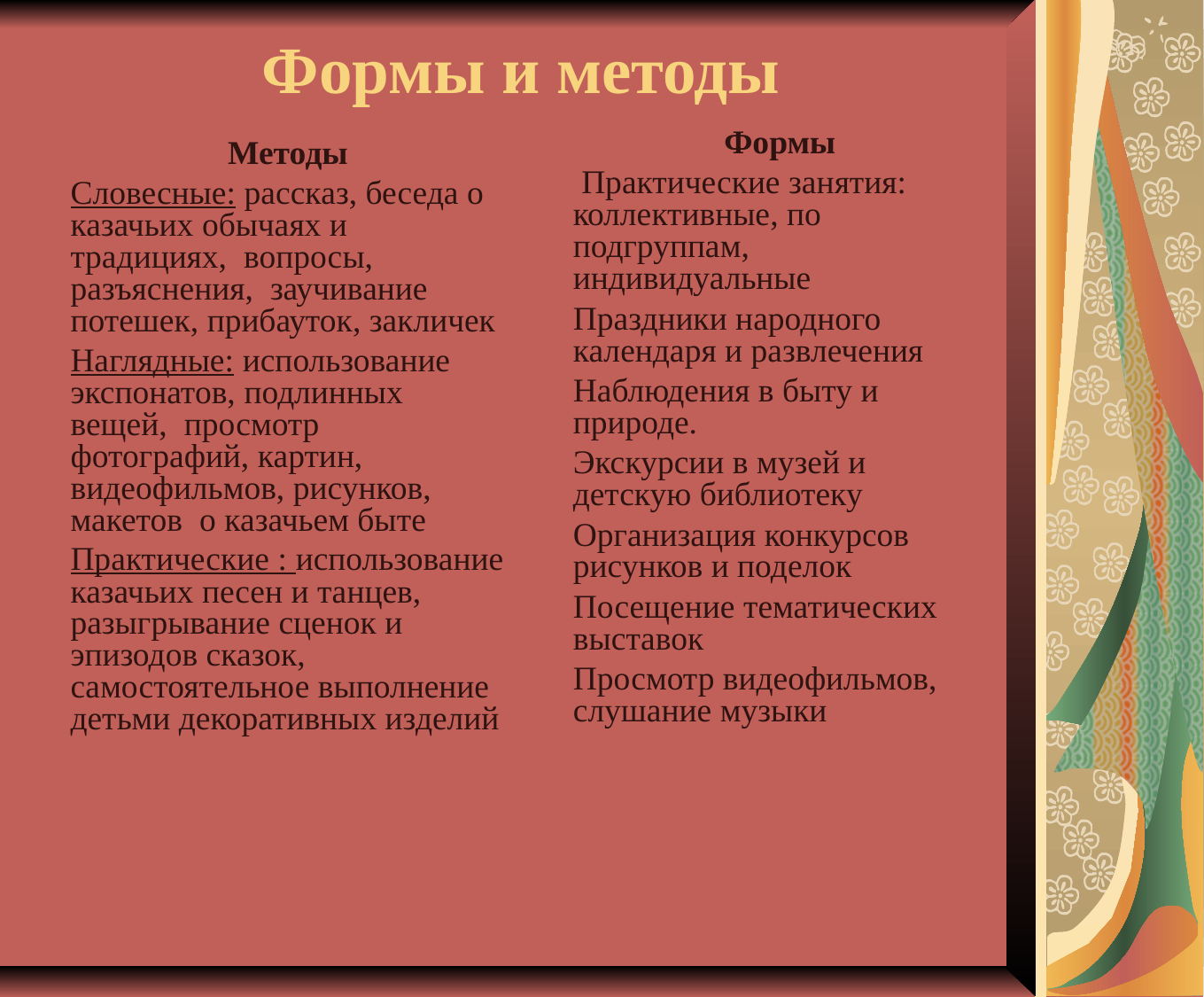

Формы и методы
Формы
 Практические занятия: коллективные, по подгруппам, индивидуальные
Праздники народного календаря и развлечения
Наблюдения в быту и природе.
Экскурсии в музей и детскую библиотеку
Организация конкурсов рисунков и поделок
Посещение тематических выставок
Просмотр видеофильмов, слушание музыки

Методы
Словесные: рассказ, беседа о казачьих обычаях и традициях,  вопросы, разъяснения,  заучивание потешек, прибауток, закличек
Наглядные: использование экспонатов, подлинных вещей,  просмотр фотографий, картин, видеофильмов, рисунков, макетов  о казачьем быте
Практические : использование казачьих песен и танцев, разыгрывание сценок и эпизодов сказок, самостоятельное выполнение детьми декоративных изделий